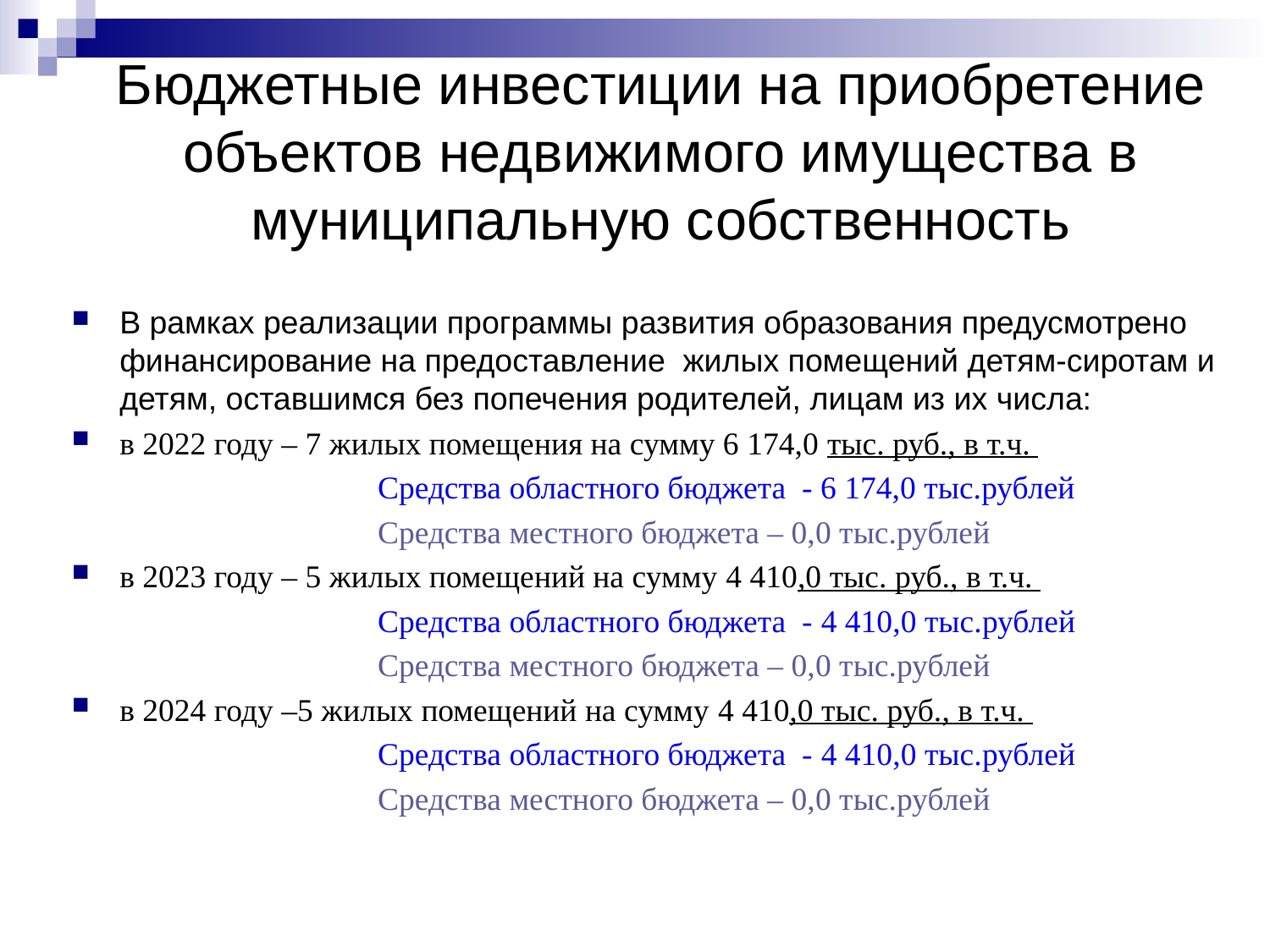

# Бюджетные инвестиции на приобретение объектов недвижимого имущества в муниципальную собственность
В рамках реализации программы развития образования предусмотрено финансирование на предоставление  жилых помещений детям-сиротам и детям, оставшимся без попечения родителей, лицам из их числа:
в 2022 году – 7 жилых помещения на сумму 6 174,0 тыс. руб., в т.ч.
                                      Средства областного бюджета  - 6 174,0 тыс.рублей
                                      Средства местного бюджета – 0,0 тыс.рублей
в 2023 году – 5 жилых помещений на сумму 4 410,0 тыс. руб., в т.ч.
                                      Средства областного бюджета  - 4 410,0 тыс.рублей
                                      Средства местного бюджета – 0,0 тыс.рублей
в 2024 году –5 жилых помещений на сумму 4 410,0 тыс. руб., в т.ч.
                                      Средства областного бюджета  - 4 410,0 тыс.рублей
                                      Средства местного бюджета – 0,0 тыс.рублей